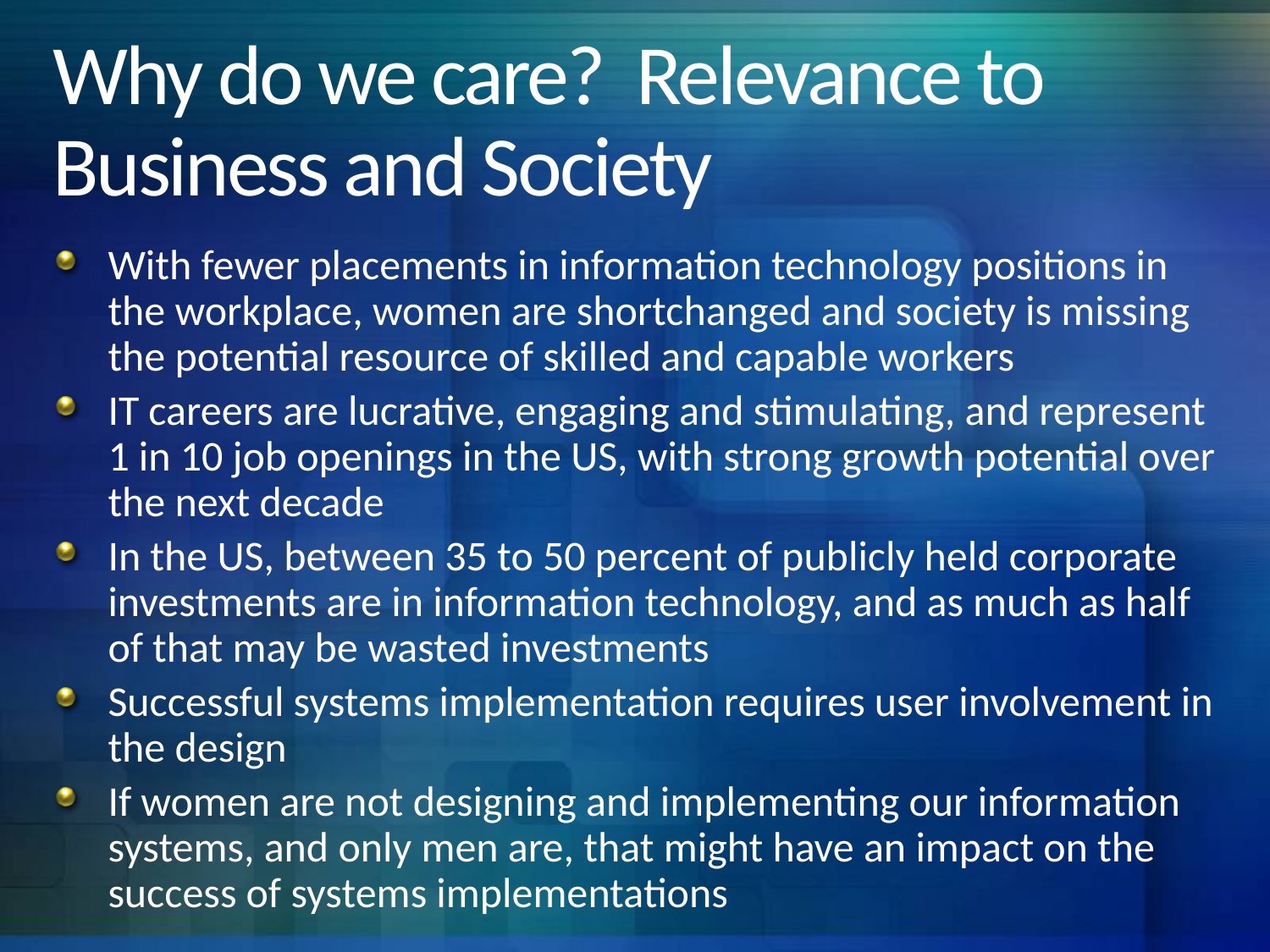

# Why do we care?  Relevance to Business and Society
With fewer placements in information technology positions in the workplace, women are shortchanged and society is missing the potential resource of skilled and capable workers
IT careers are lucrative, engaging and stimulating, and represent 1 in 10 job openings in the US, with strong growth potential over the next decade
In the US, between 35 to 50 percent of publicly held corporate investments are in information technology, and as much as half of that may be wasted investments
Successful systems implementation requires user involvement in the design
If women are not designing and implementing our information systems, and only men are, that might have an impact on the success of systems implementations